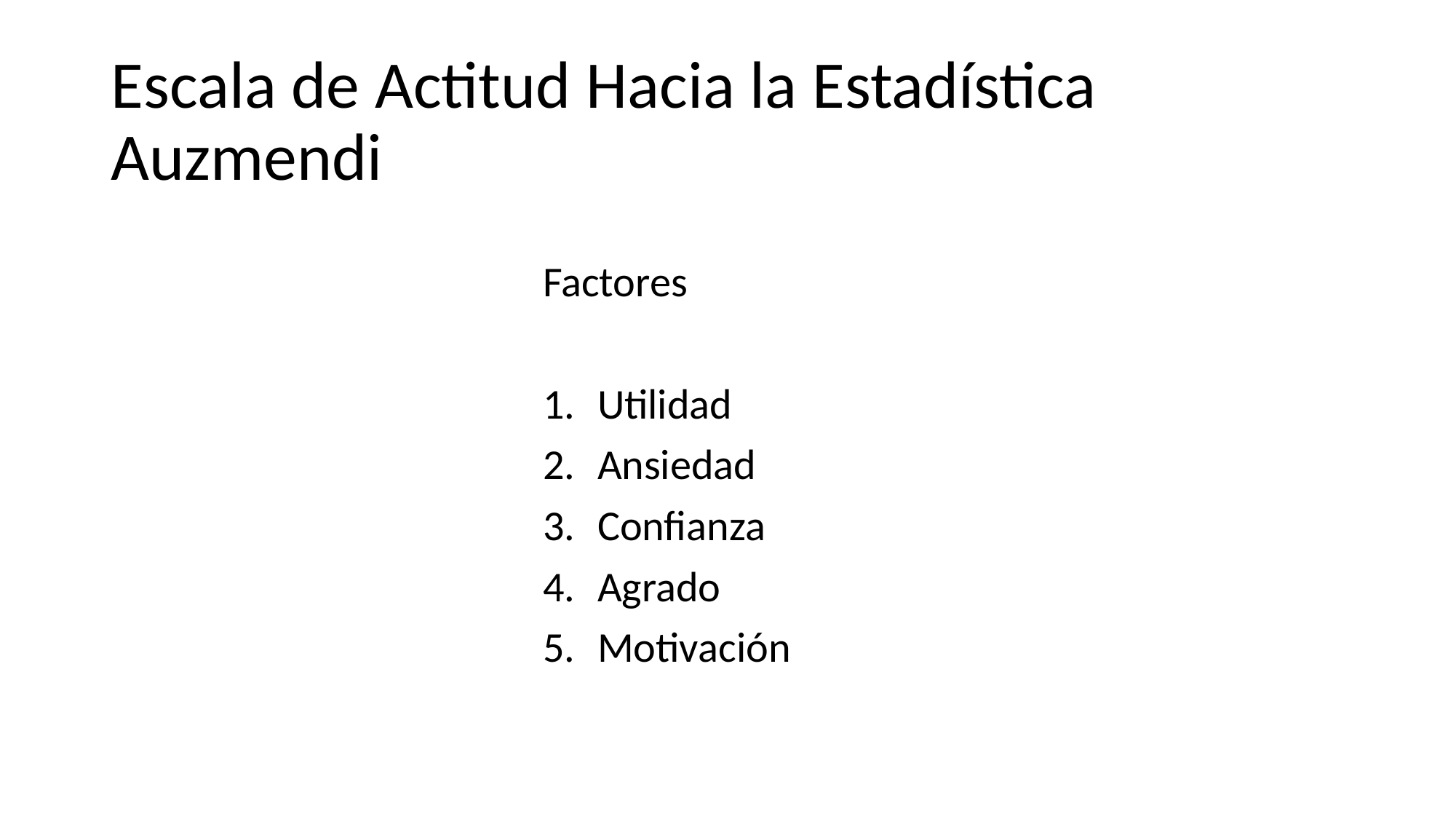

# Escala de Actitud Hacia la Estadística Auzmendi
Factores

Utilidad
Ansiedad
Confianza
Agrado
Motivación